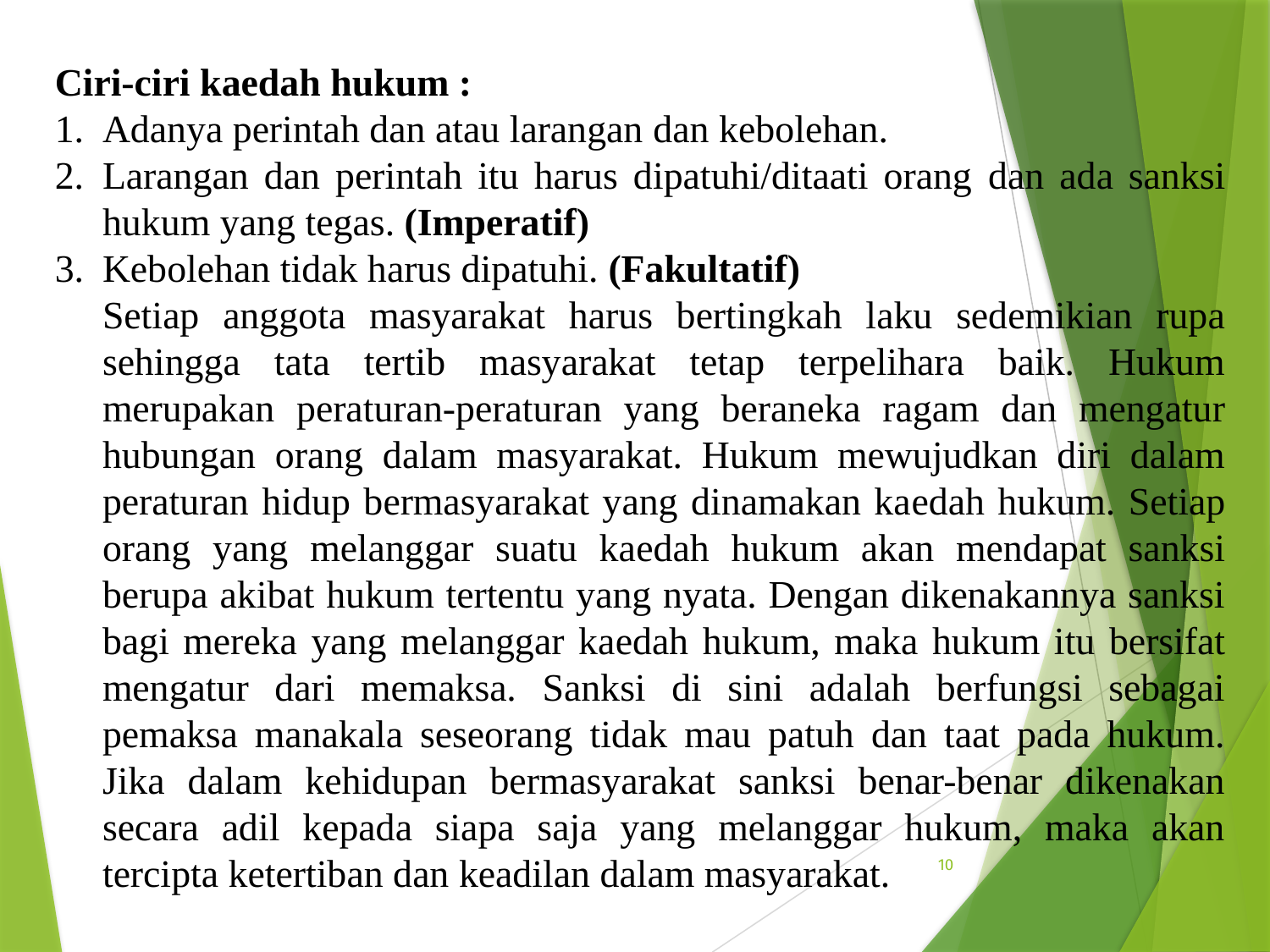

Ciri-ciri kaedah hukum :
Adanya perintah dan atau larangan dan kebolehan.
Larangan dan perintah itu harus dipatuhi/ditaati orang dan ada sanksi hukum yang tegas. (Imperatif)
Kebolehan tidak harus dipatuhi. (Fakultatif)
	Setiap anggota masyarakat harus bertingkah laku sedemikian rupa sehingga tata tertib masyarakat tetap terpelihara baik. Hukum merupakan peraturan-peraturan yang beraneka ragam dan mengatur hubungan orang dalam masyarakat. Hukum mewujudkan diri dalam peraturan hidup bermasyarakat yang dinamakan kaedah hukum. Setiap orang yang melanggar suatu kaedah hukum akan mendapat sanksi berupa akibat hukum tertentu yang nyata. Dengan dikenakannya sanksi bagi mereka yang melanggar kaedah hukum, maka hukum itu bersifat mengatur dari memaksa. Sanksi di sini adalah berfungsi sebagai pemaksa manakala seseorang tidak mau patuh dan taat pada hukum. Jika dalam kehidupan bermasyarakat sanksi benar-benar dikenakan secara adil kepada siapa saja yang melanggar hukum, maka akan tercipta ketertiban dan keadilan dalam masyarakat.
10